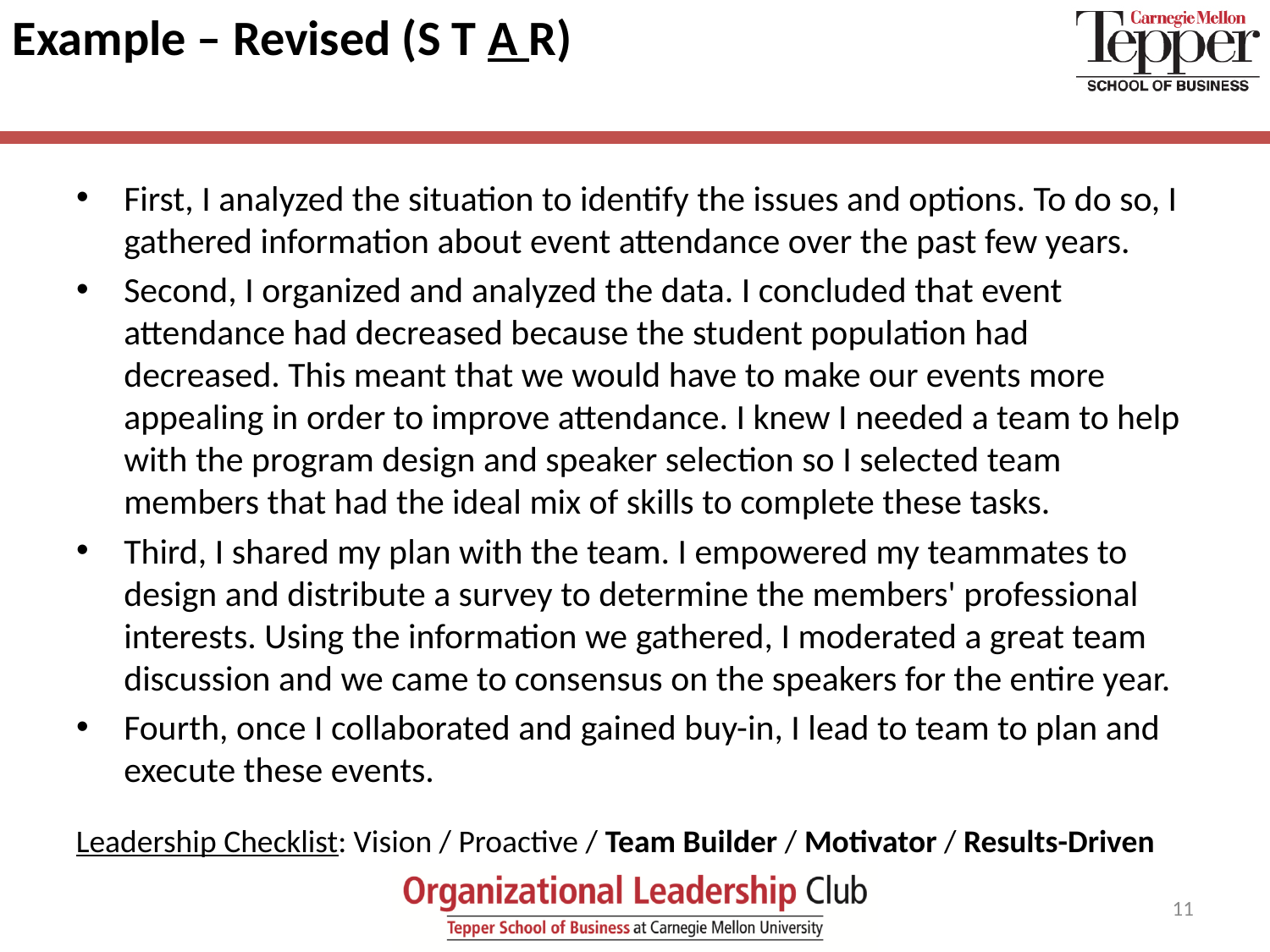

# Example – Revised (S T A R)
First, I analyzed the situation to identify the issues and options. To do so, I gathered information about event attendance over the past few years.
Second, I organized and analyzed the data. I concluded that event attendance had decreased because the student population had decreased. This meant that we would have to make our events more appealing in order to improve attendance. I knew I needed a team to help with the program design and speaker selection so I selected team members that had the ideal mix of skills to complete these tasks.
Third, I shared my plan with the team. I empowered my teammates to design and distribute a survey to determine the members' professional interests. Using the information we gathered, I moderated a great team discussion and we came to consensus on the speakers for the entire year.
Fourth, once I collaborated and gained buy-in, I lead to team to plan and execute these events.
Leadership Checklist: Vision / Proactive / Team Builder / Motivator / Results-Driven
11